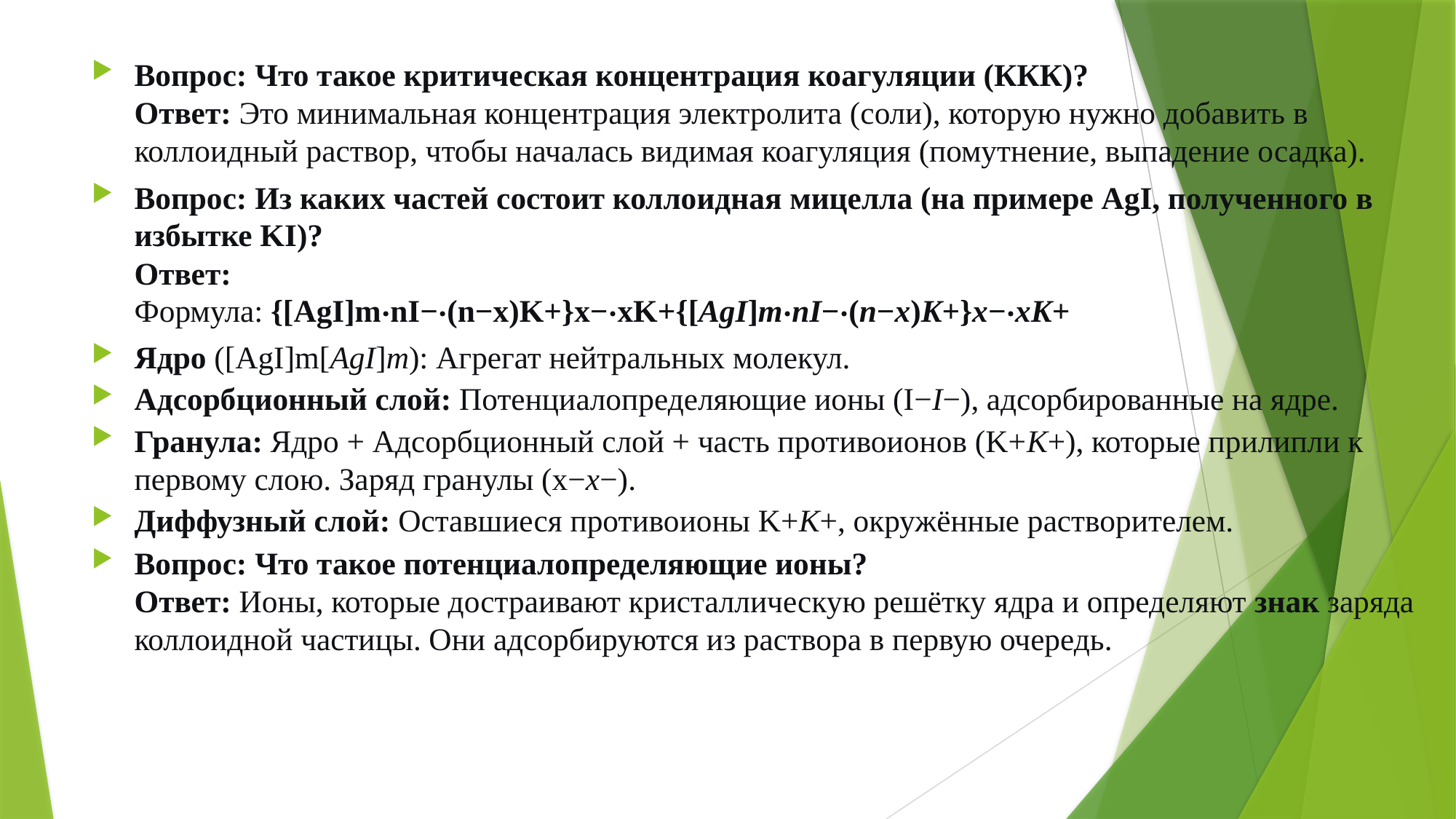

Вопрос: Что такое критическая концентрация коагуляции (ККК)?
Ответ: Это минимальная концентрация электролита (соли), которую нужно добавить в коллоидный раствор, чтобы началась видимая коагуляция (помутнение, выпадение осадка).
Вопрос: Из каких частей состоит коллоидная мицелла (на примере AgI, полученного в избытке KI)?
Ответ:
Формула: {[AgI]m⋅nI−⋅(n−x)K+}x−⋅xK+{[AgI]m​⋅nI−⋅(n−x)K+}x−⋅xK+
Ядро ([AgI]m[AgI]m​): Агрегат нейтральных молекул.
Адсорбционный слой: Потенциалопределяющие ионы (I−I−), адсорбированные на ядре.
Гранула: Ядро + Адсорбционный слой + часть противоионов (K+K+), которые прилипли к первому слою. Заряд гранулы (x−x−).
Диффузный слой: Оставшиеся противоионы K+K+, окружённые растворителем.
Вопрос: Что такое потенциалопределяющие ионы?
Ответ: Ионы, которые достраивают кристаллическую решётку ядра и определяют знак заряда коллоидной частицы. Они адсорбируются из раствора в первую очередь.